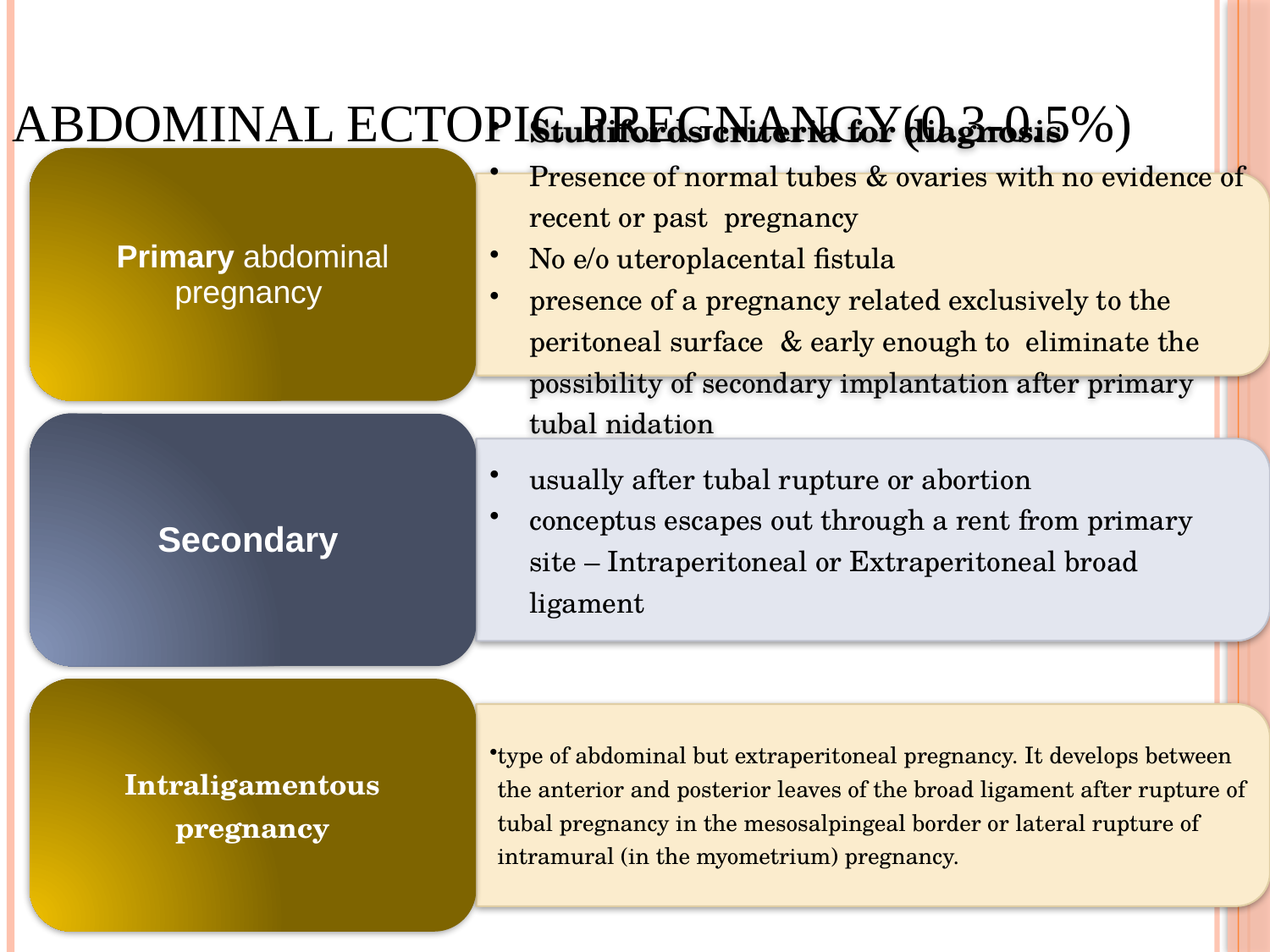

# Abdominal ectopic pregnancy(0.3-0.5%)
Primary abdominal pregnancy
Secondary
usually after tubal rupture or abortion
Intraligamentous pregnancy
type of abdominal but extraperitoneal pregnancy. It develops between the anterior and posterior leaves of the broad ligament after rupture of tubal pregnancy in the mesosalpingeal border or lateral rupture of intramural (in the myometrium) pregnancy.
Presence of normal tubes & ovaries with no evidence of recent or past  pregnancy
No e/o uteroplacental fistula
presence of a pregnancy related exclusively to the peritoneal surface  & early enough to  eliminate the possibility of secondary implantation after primary tubal nidation
conceptus escapes out through a rent from primary site – Intraperitoneal or Extraperitoneal broad ligament